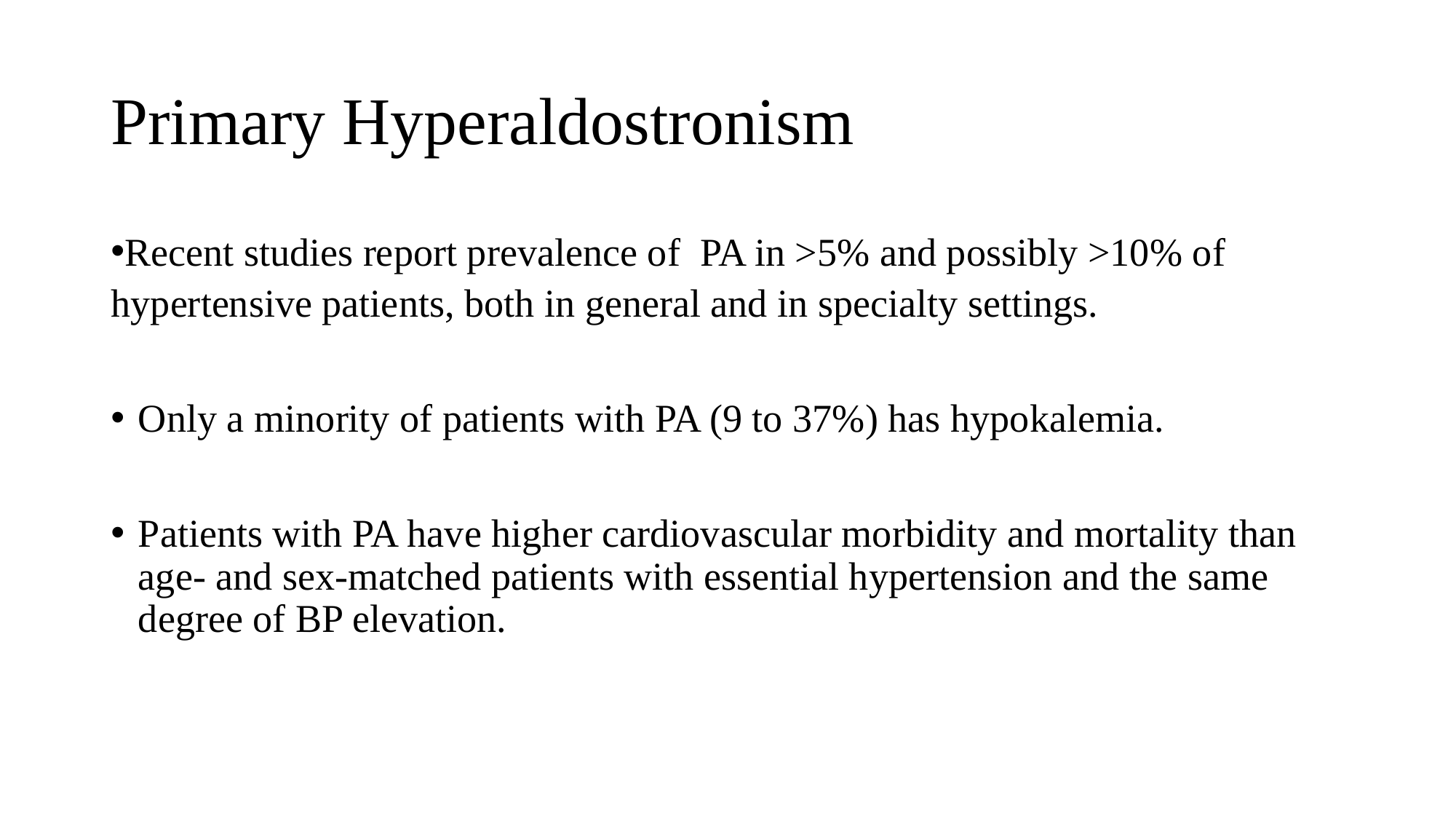

# Primary Hyperaldostronism
Recent studies report prevalence of  PA in >5% and possibly >10% of hypertensive patients, both in general and in specialty settings.

Only a minority of patients with PA (9 to 37%) has hypokalemia.

Patients with PA have higher cardiovascular morbidity and mortality than age- and sex-matched patients with essential hypertension and the same degree of BP elevation.